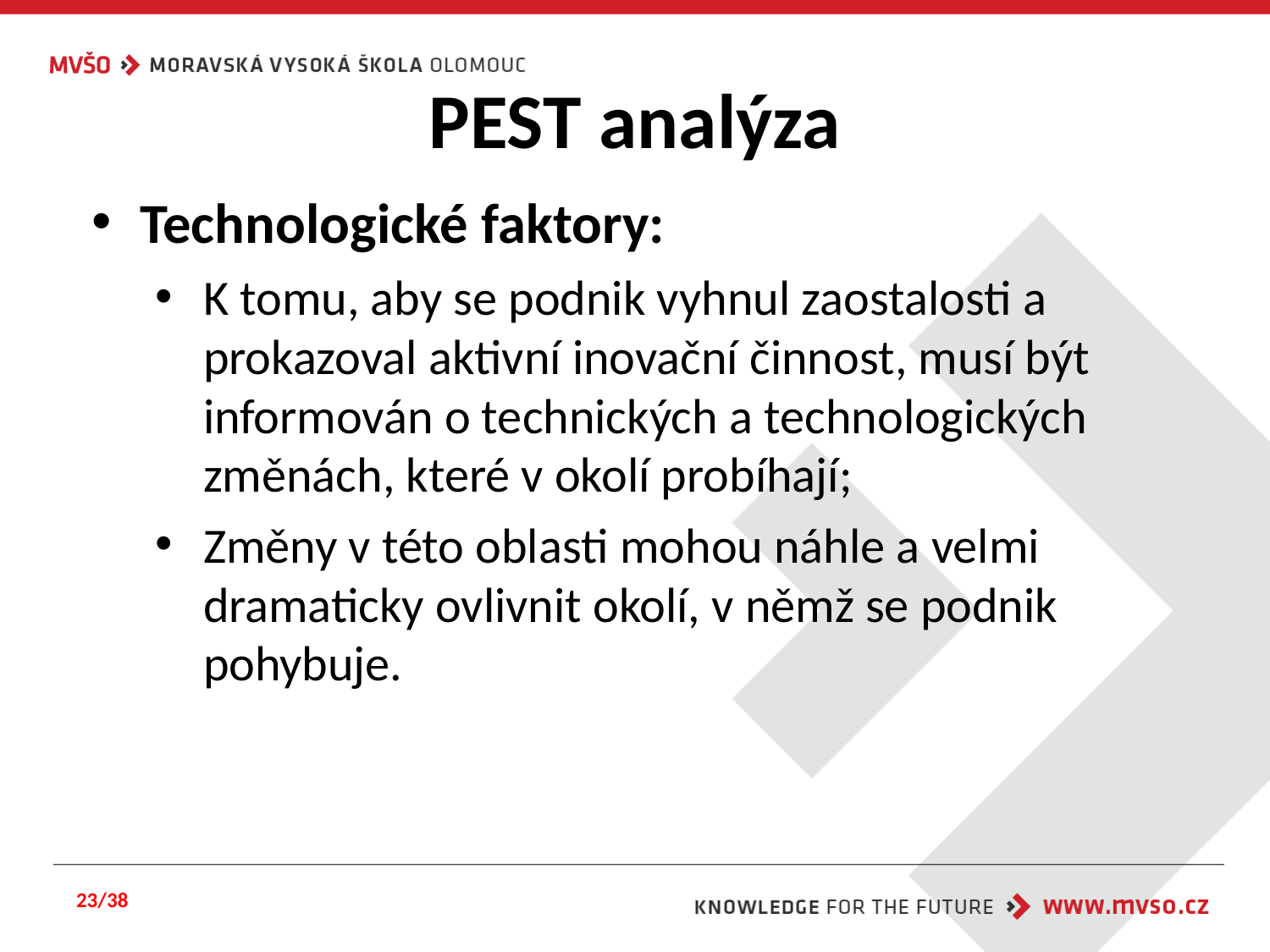

# PEST analýza
Technologické faktory:
K tomu, aby se podnik vyhnul zaostalosti a prokazoval aktivní inovační činnost, musí být informován o technických a technologických změnách, které v okolí probíhají;
Změny v této oblasti mohou náhle a velmi dramaticky ovlivnit okolí, v němž se podnik pohybuje.

23/38